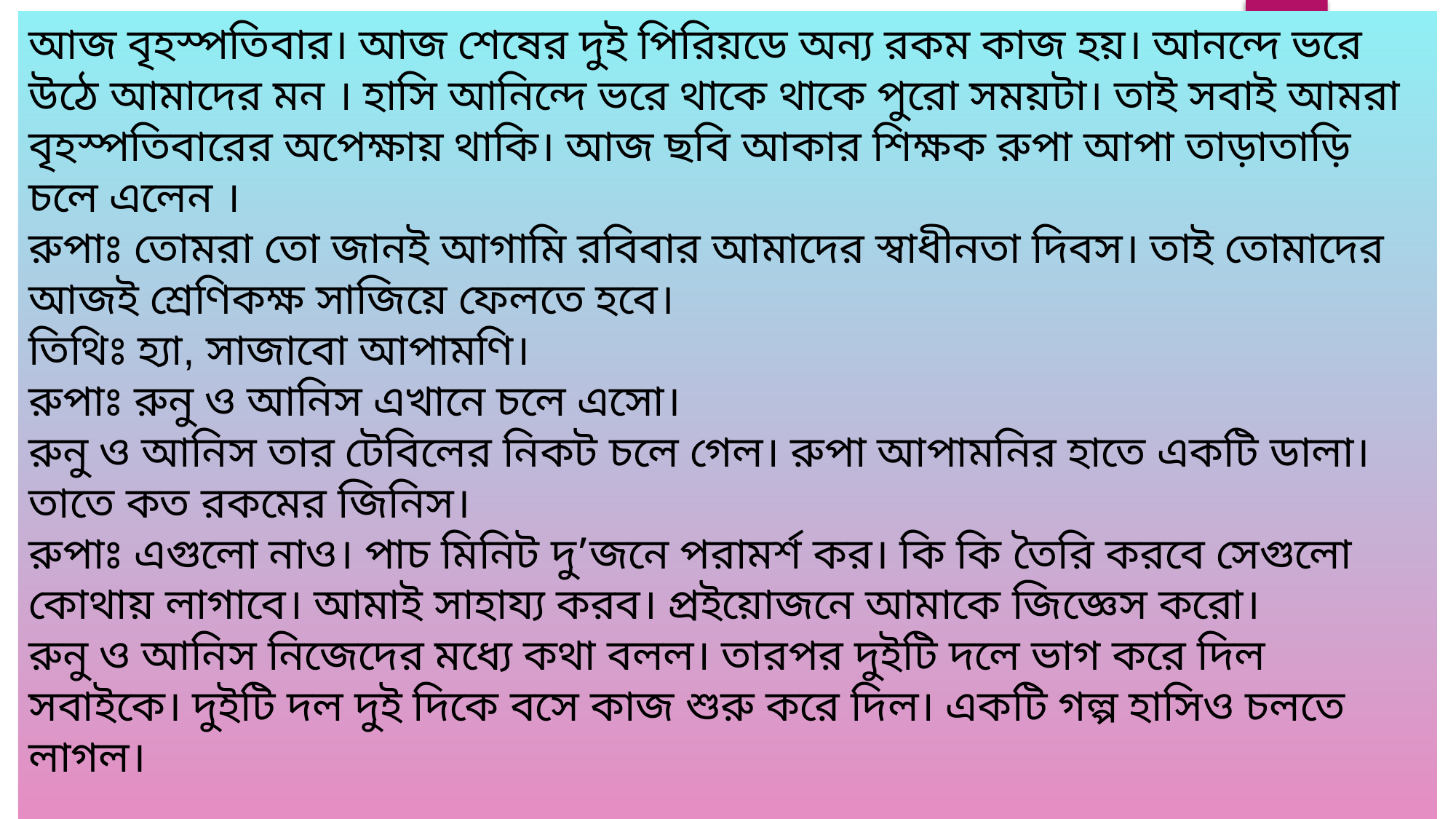

আজ বৃহস্পতিবার। আজ শেষের দুই পিরিয়ডে অন্য রকম কাজ হয়। আনন্দে ভরে উঠে আমাদের মন । হাসি আনিন্দে ভরে থাকে থাকে পুরো সময়টা। তাই সবাই আমরা বৃহস্পতিবারের অপেক্ষায় থাকি। আজ ছবি আকার শিক্ষক রুপা আপা তাড়াতাড়ি চলে এলেন ।
রুপাঃ তোমরা তো জানই আগামি রবিবার আমাদের স্বাধীনতা দিবস। তাই তোমাদের আজই শ্রেণিকক্ষ সাজিয়ে ফেলতে হবে।
তিথিঃ হ্যা, সাজাবো আপামণি।
রুপাঃ রুনু ও আনিস এখানে চলে এসো।
রুনু ও আনিস তার টেবিলের নিকট চলে গেল। রুপা আপামনির হাতে একটি ডালা। তাতে কত রকমের জিনিস।
রুপাঃ এগুলো নাও। পাচ মিনিট দু’জনে পরামর্শ কর। কি কি তৈরি করবে সেগুলো কোথায় লাগাবে। আমাই সাহায্য করব। প্রইয়োজনে আমাকে জিজ্ঞেস করো।
রুনু ও আনিস নিজেদের মধ্যে কথা বলল। তারপর দুইটি দলে ভাগ করে দিল সবাইকে। দুইটি দল দুই দিকে বসে কাজ শুরু করে দিল। একটি গল্প হাসিও চলতে লাগল।